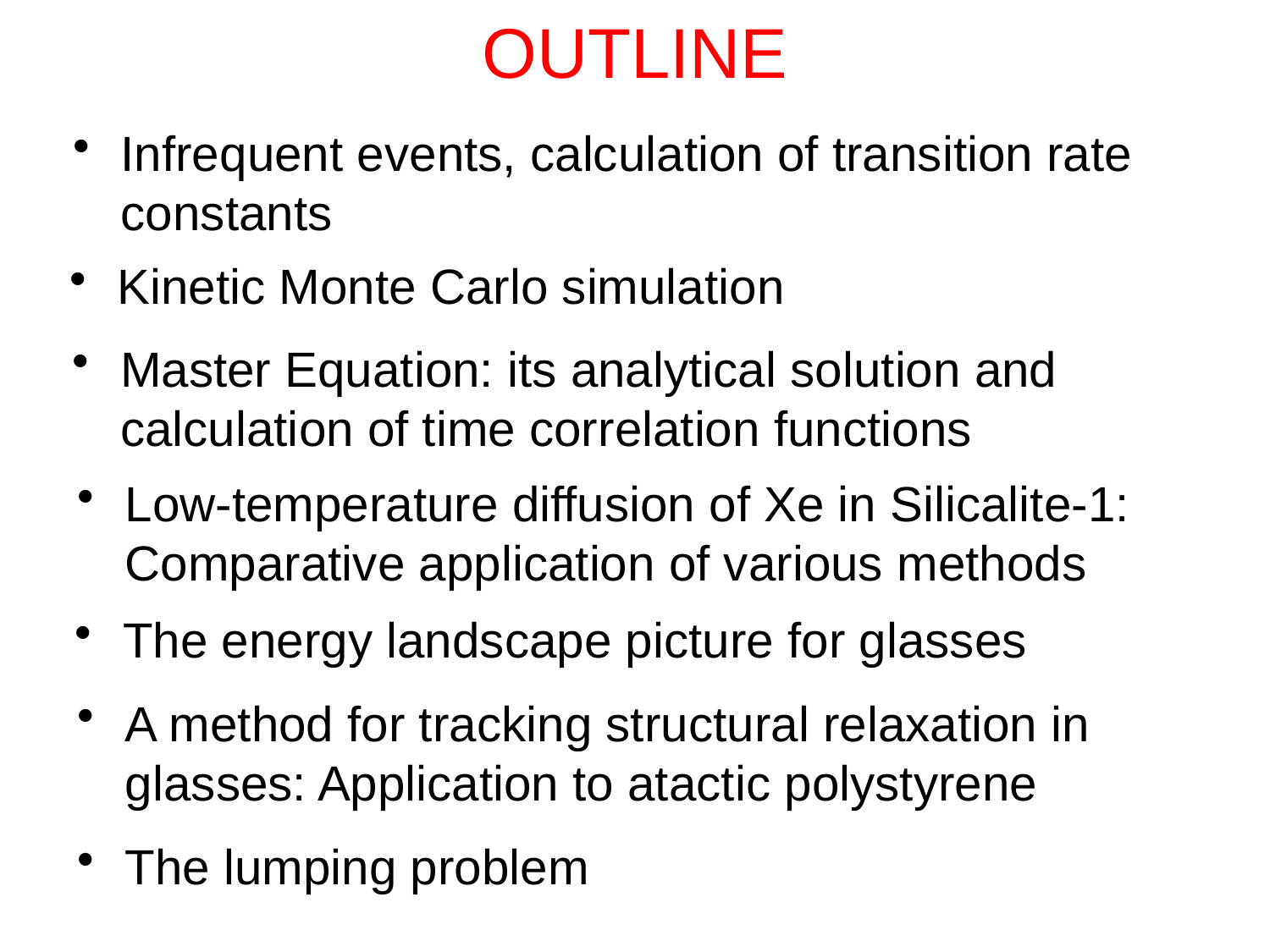

# OUTLINE
Infrequent events, calculation of transition rate constants
Kinetic Monte Carlo simulation
Master Equation: its analytical solution and calculation of time correlation functions
Low-temperature diffusion of Xe in Silicalite-1:  Comparative application of various methods
The energy landscape picture for glasses
A method for tracking structural relaxation in glasses: Application to atactic polystyrene
The lumping problem